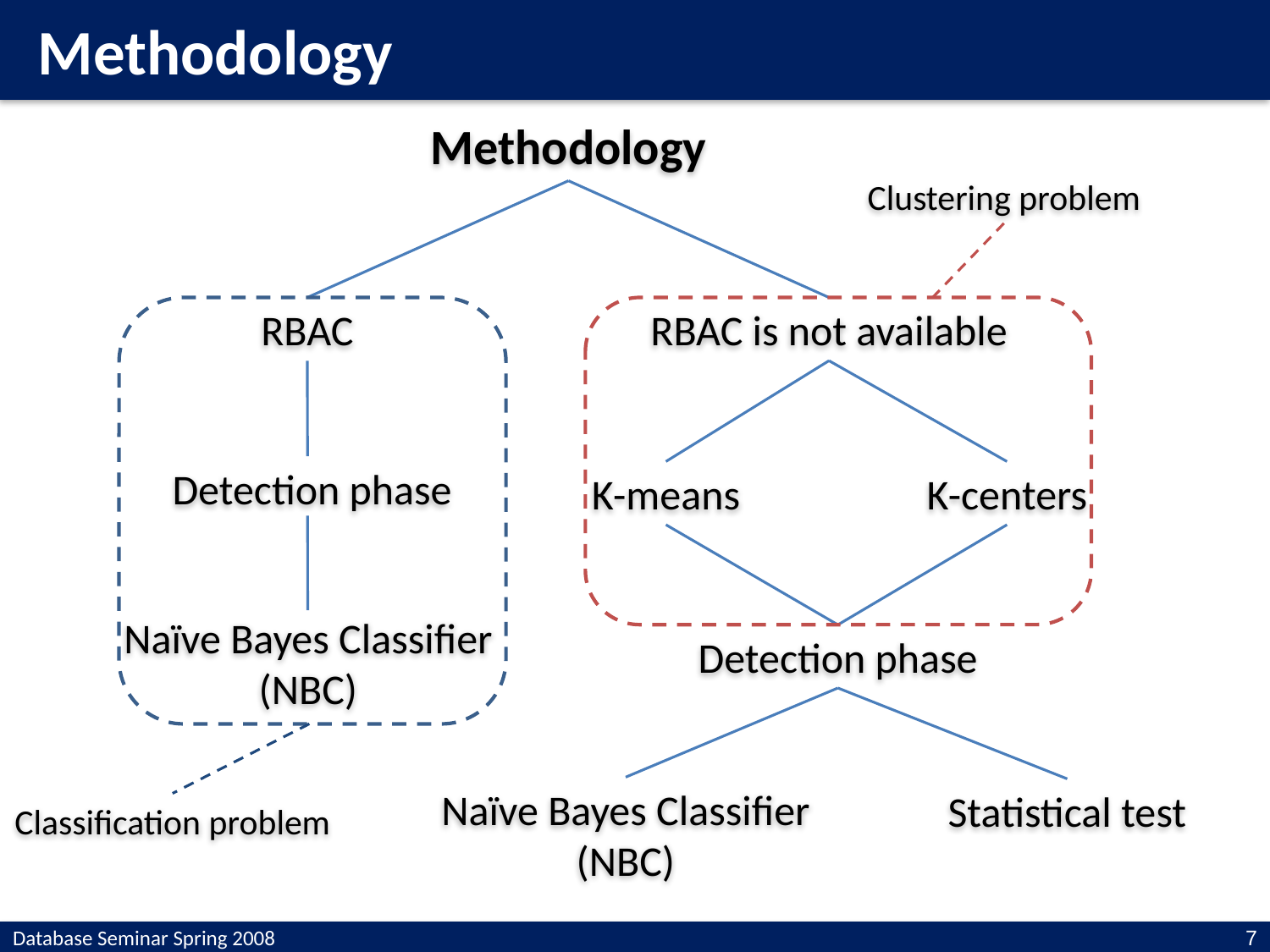

Methodology
Methodology

Clustering problem

RBAC

RBAC is not available
Detection phase
K-means
K-centers
Naïve Bayes Classifier
(NBC)
Detection phase
Naïve Bayes Classifier
(NBC)
Statistical test
Classification problem
Database Seminar Spring 2008
7